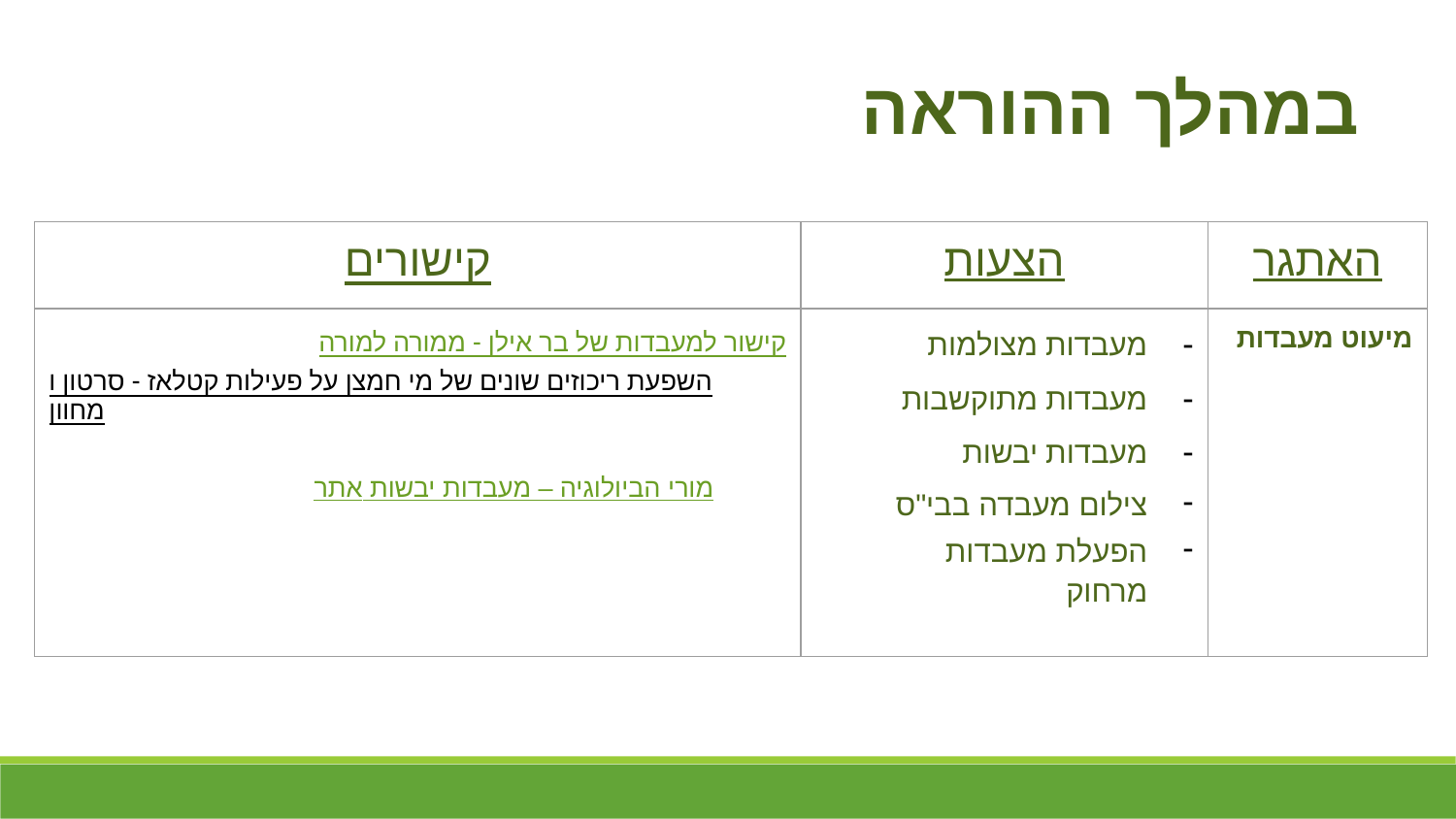

במהלך ההוראה
| קישורים | הצעות | האתגר |
| --- | --- | --- |
| קישור למעבדות של בר אילן - ממורה למורה השפעת ריכוזים שונים של מי חמצן על פעילות קטלאז - סרטון ומחוון אתר מורי הביולוגיה – מעבדות יבשות | מעבדות מצולמות מעבדות מתוקשבות מעבדות יבשות צילום מעבדה בבי"ס הפעלת מעבדות מרחוק | מיעוט מעבדות |